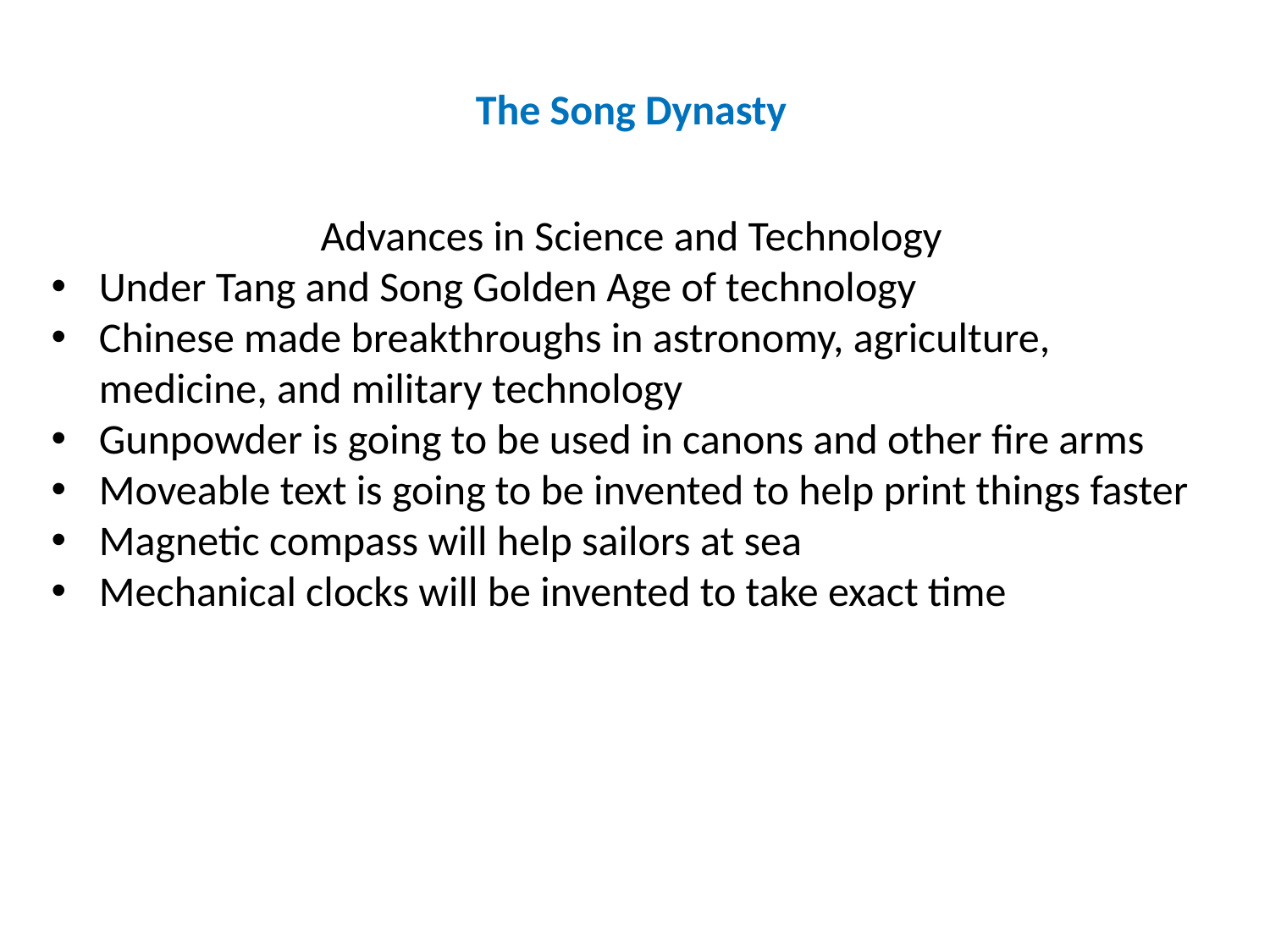

The Song Dynasty
Advances in Science and Technology
Under Tang and Song Golden Age of technology
Chinese made breakthroughs in astronomy, agriculture, medicine, and military technology
Gunpowder is going to be used in canons and other fire arms
Moveable text is going to be invented to help print things faster
Magnetic compass will help sailors at sea
Mechanical clocks will be invented to take exact time